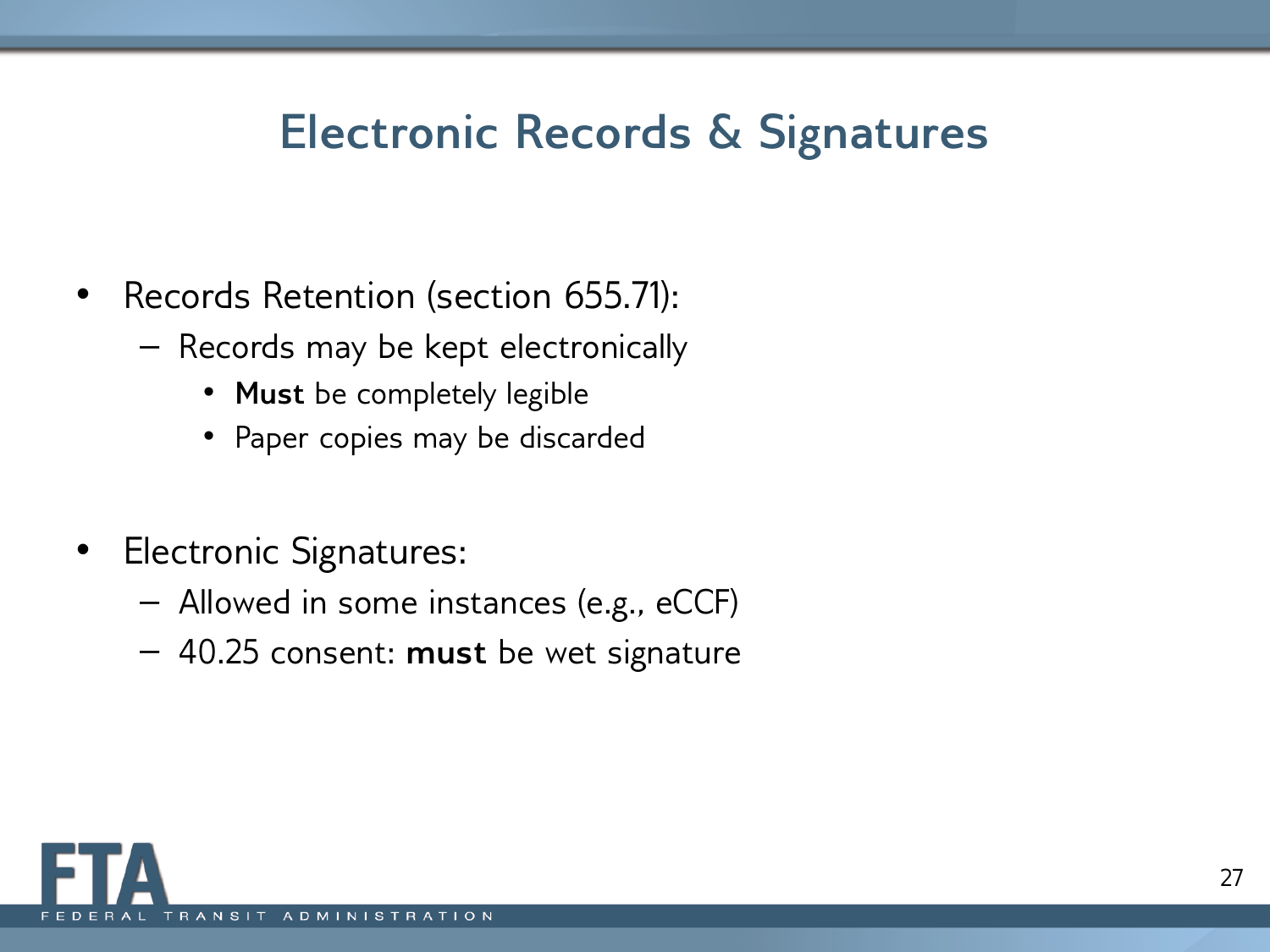

# Electronic Records & Signatures

Records Retention (section 655.71):
Records may be kept electronically
Must be completely legible
Paper copies may be discarded

Electronic Signatures:
Allowed in some instances (e.g., eCCF)
40.25 consent: must be wet signature